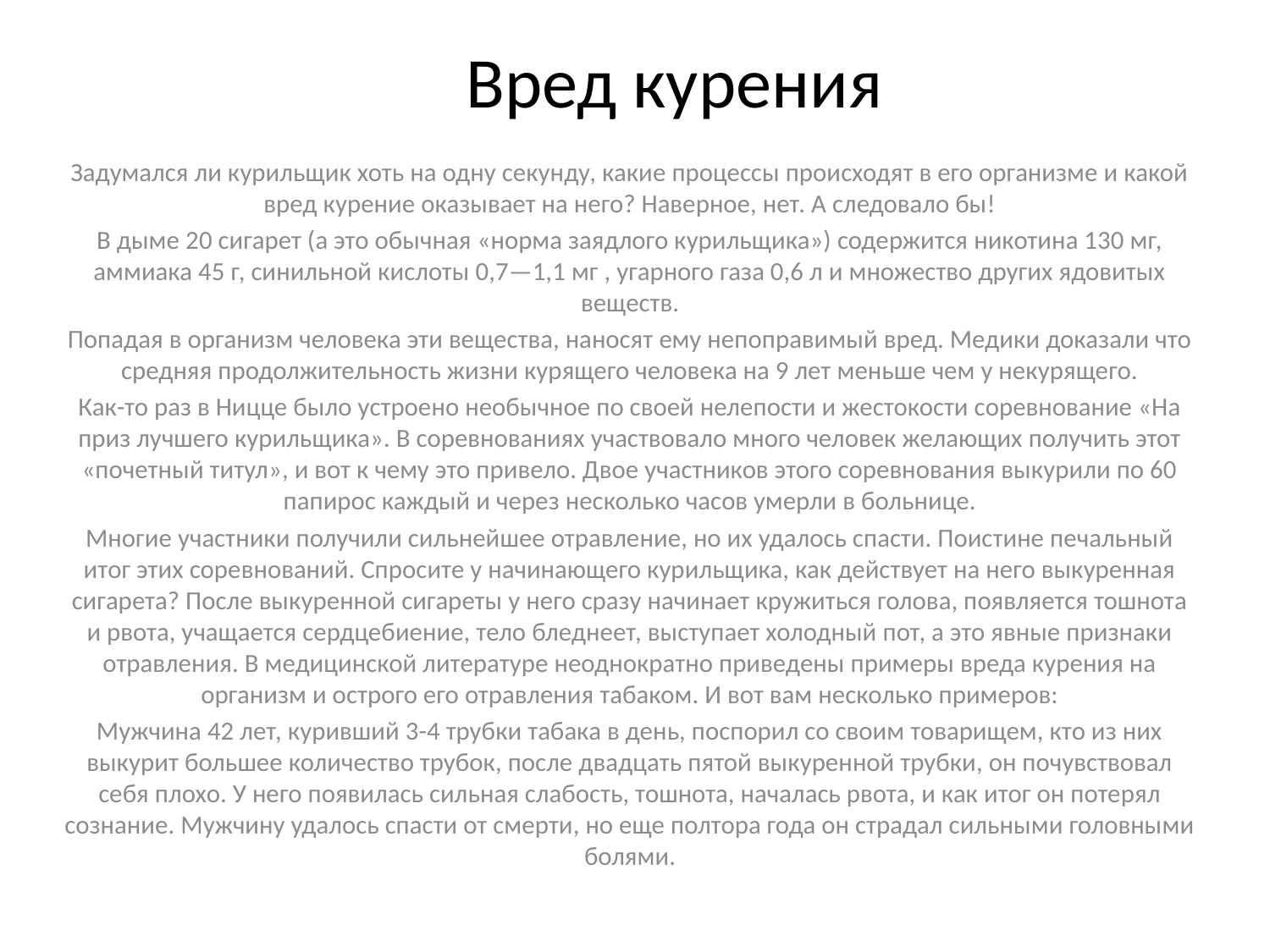

# Вред курения
Задумался ли курильщик хоть на одну секунду, какие процессы происходят в его организме и какой вред курение оказывает на него? Наверное, нет. А следовало бы!
В дыме 20 сигарет (а это обычная «норма заядлого курильщика») содержится никотина 130 мг, аммиака 45 г, синильной кислоты 0,7—1,1 мг , угарного газа 0,6 л и множество других ядовитых веществ.
Попадая в организм человека эти вещества, наносят ему непоправимый вред. Медики доказали что средняя продолжительность жизни курящего человека на 9 лет меньше чем у некурящего.
Как-то раз в Ницце было устроено необычное по своей нелепости и жестокости соревнование «На приз лучшего курильщика». В соревнованиях участвовало много человек желающих получить этот «почетный титул», и вот к чему это привело. Двое участников этого соревнования выкурили по 60 папирос каждый и через несколько часов умерли в больнице.
Многие участники получили сильнейшее отравление, но их удалось спасти. Поистине печальный итог этих соревнований. Спросите у начинающего курильщика, как действует на него выкуренная сигарета? После выкуренной сигареты у него сразу начинает кружиться голова, появляется тошнота и рвота, учащается сердцебиение, тело бледнеет, выступает холодный пот, а это явные признаки отравления. В медицинской литературе неоднократно приведены примеры вреда курения на организм и острого его отравления табаком. И вот вам несколько примеров:
Мужчина 42 лет, куривший 3-4 трубки табака в день, поспорил со своим товарищем, кто из них выкурит большее количество трубок, после двадцать пятой выкуренной трубки, он почувствовал себя плохо. У него появилась сильная слабость, тошнота, началась рвота, и как итог он потерял сознание. Мужчину удалось спасти от смерти, но еще полтора года он страдал сильными головными болями.